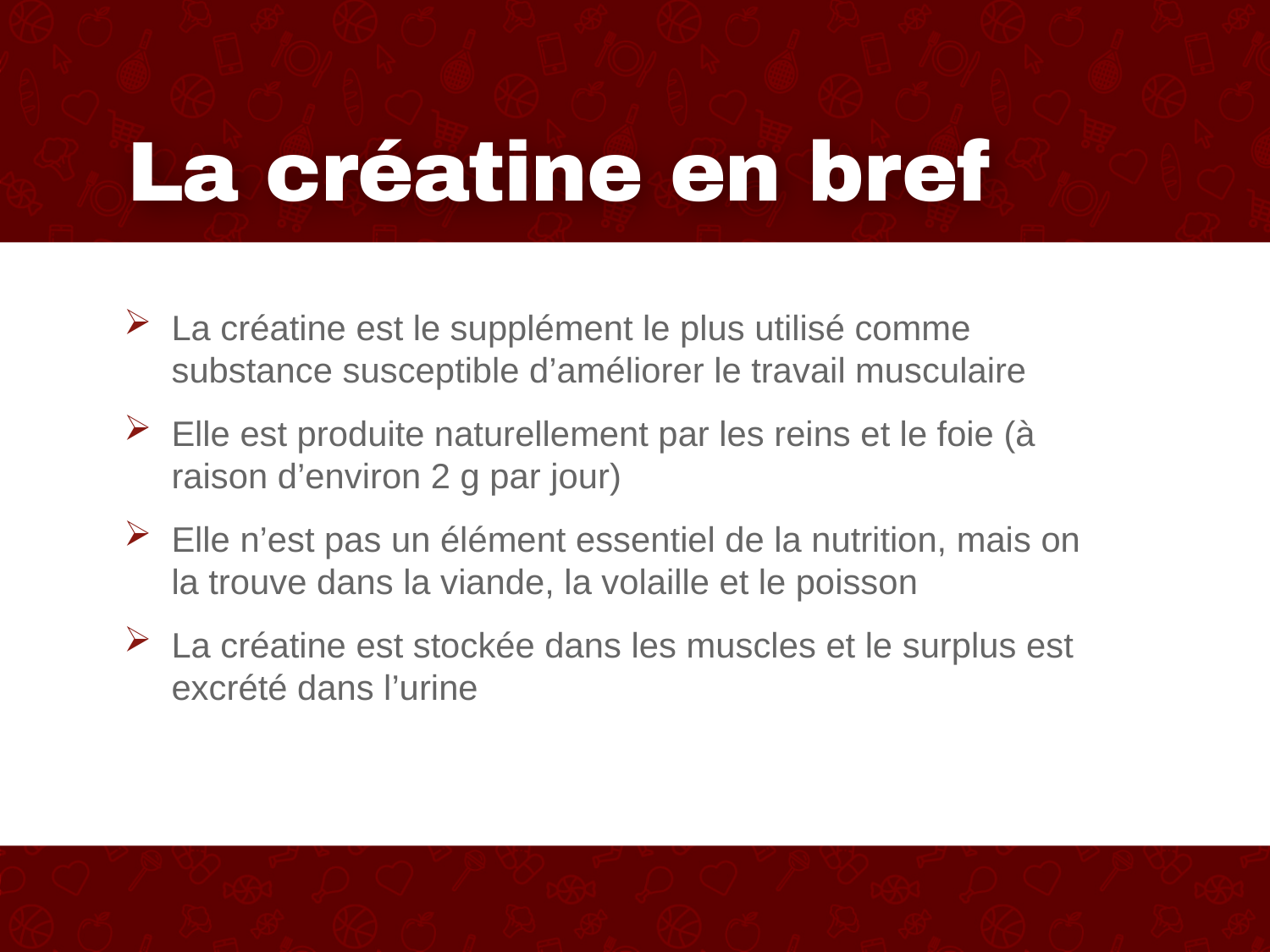

# La créatine en bref

La créatine est le supplément le plus utilisé comme substance susceptible d’améliorer le travail musculaire
Elle est produite naturellement par les reins et le foie (à raison d’environ 2 g par jour)
Elle n’est pas un élément essentiel de la nutrition, mais on la trouve dans la viande, la volaille et le poisson
La créatine est stockée dans les muscles et le surplus est excrété dans l’urine